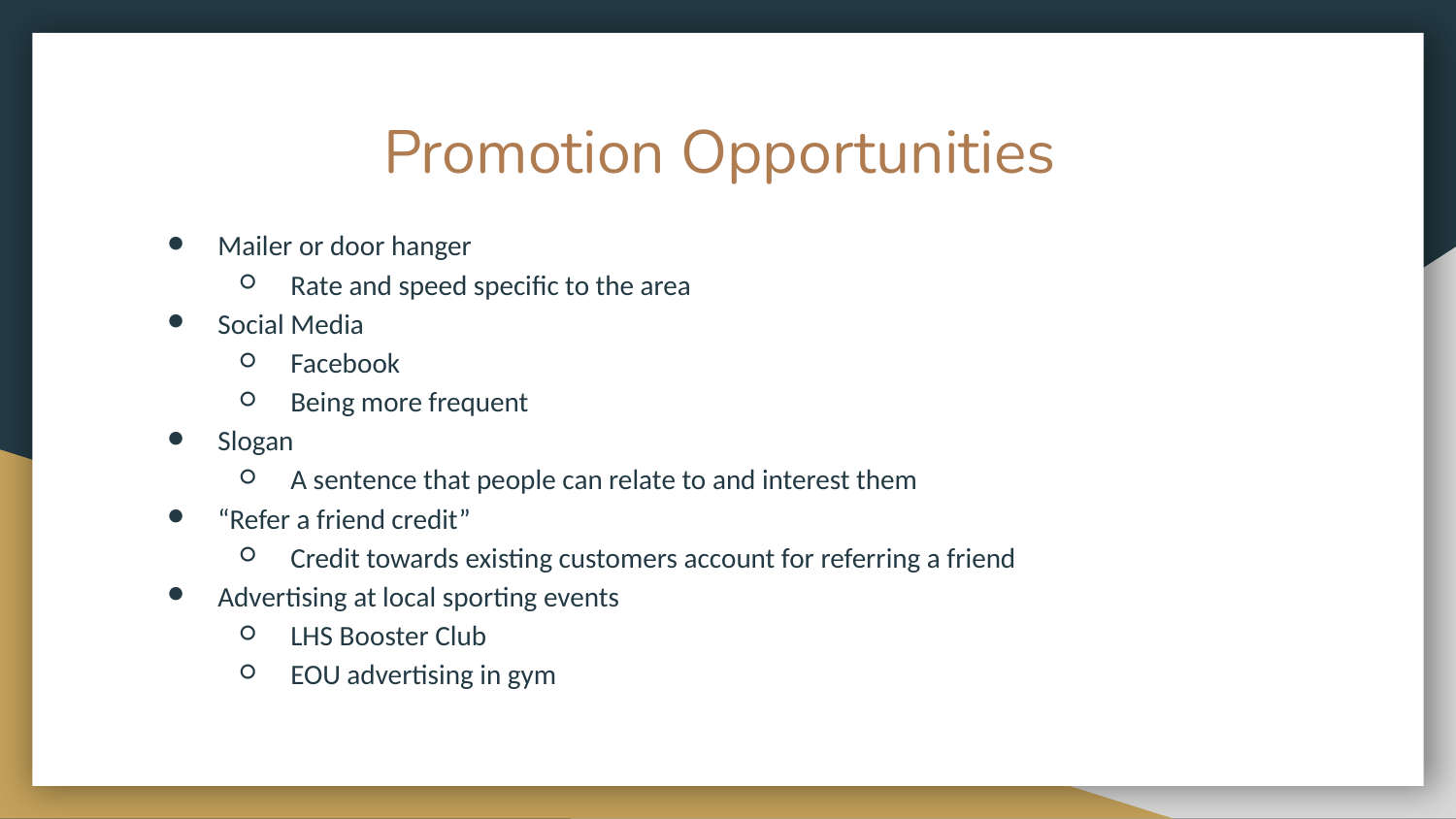

# Promotion Opportunities
Mailer or door hanger
Rate and speed specific to the area
Social Media
Facebook
Being more frequent
Slogan
A sentence that people can relate to and interest them
“Refer a friend credit”
Credit towards existing customers account for referring a friend
Advertising at local sporting events
LHS Booster Club
EOU advertising in gym